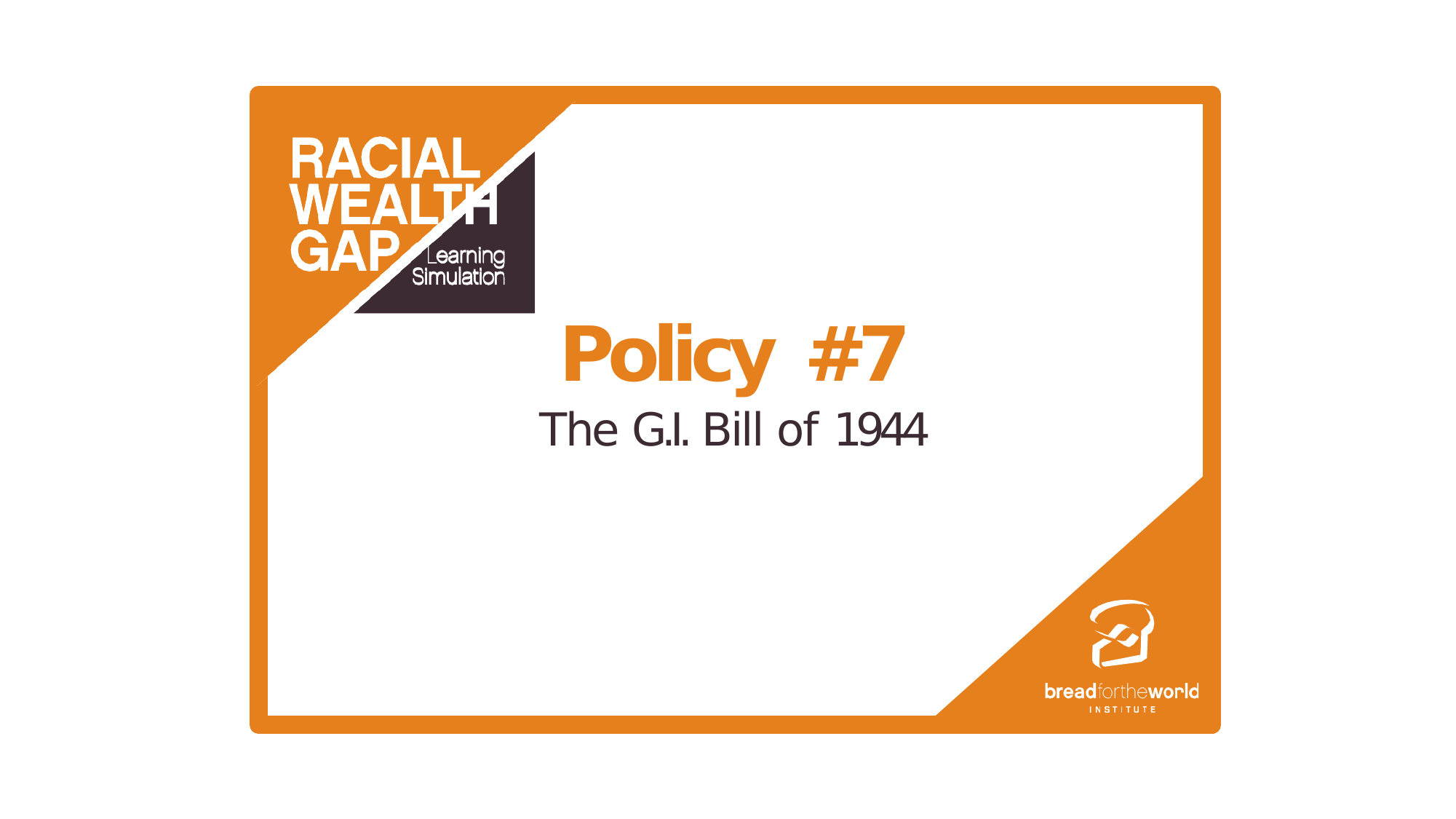

Policy #    7
The G.I. Bill of 1944